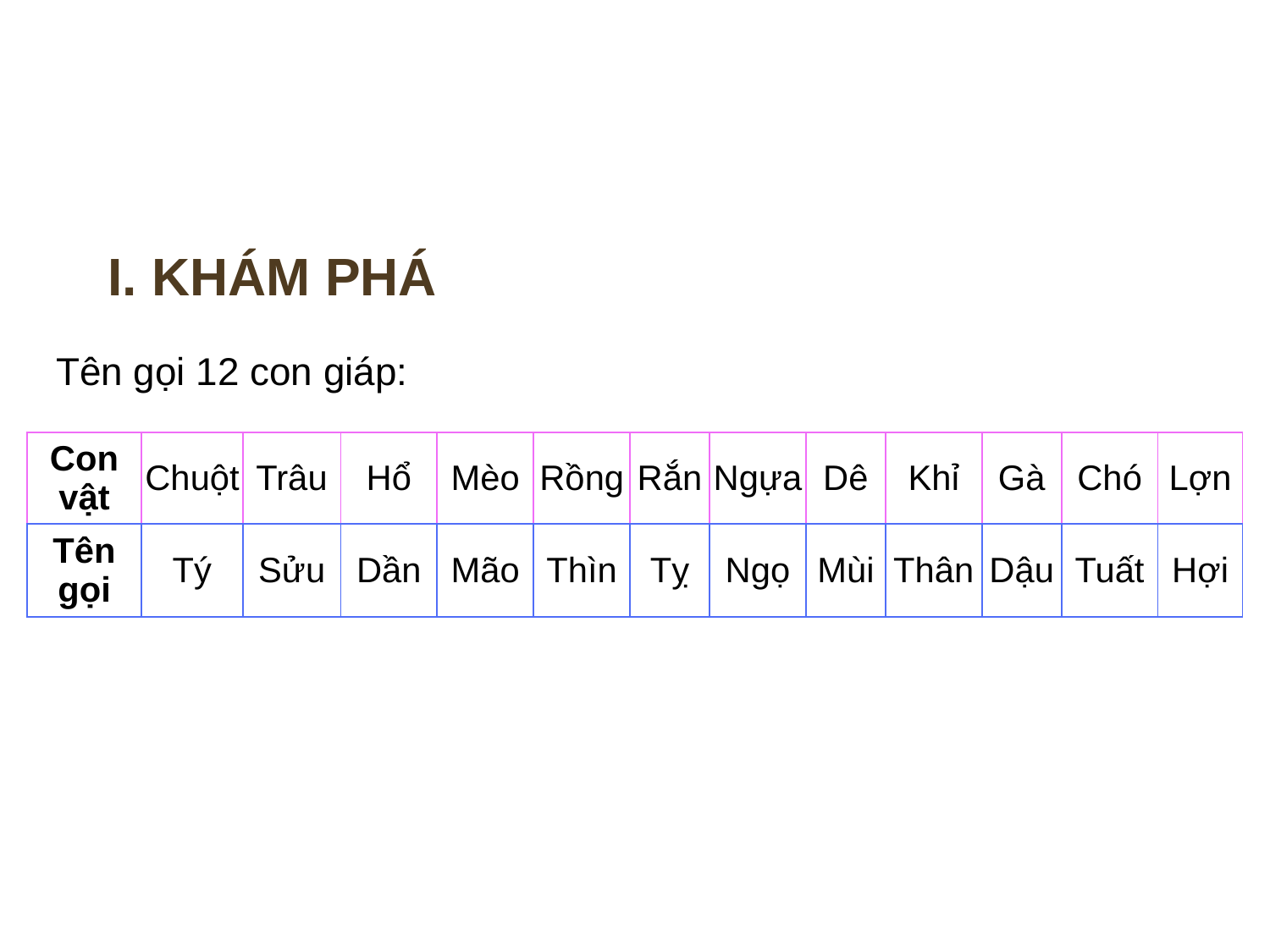

I. KHÁM PHÁ
Tên gọi 12 con giáp:

| Con vật | Chuột | Trâu | Hổ | Mèo | Rồng | Rắn | Ngựa | Dê | Khỉ | Gà | Chó | Lợn |
| --- | --- | --- | --- | --- | --- | --- | --- | --- | --- | --- | --- | --- |
| Tên gọi | Tý | Sửu | Dần | Mão | Thìn | Tỵ | Ngọ | Mùi | Thân | Dậu | Tuất | Hợi |